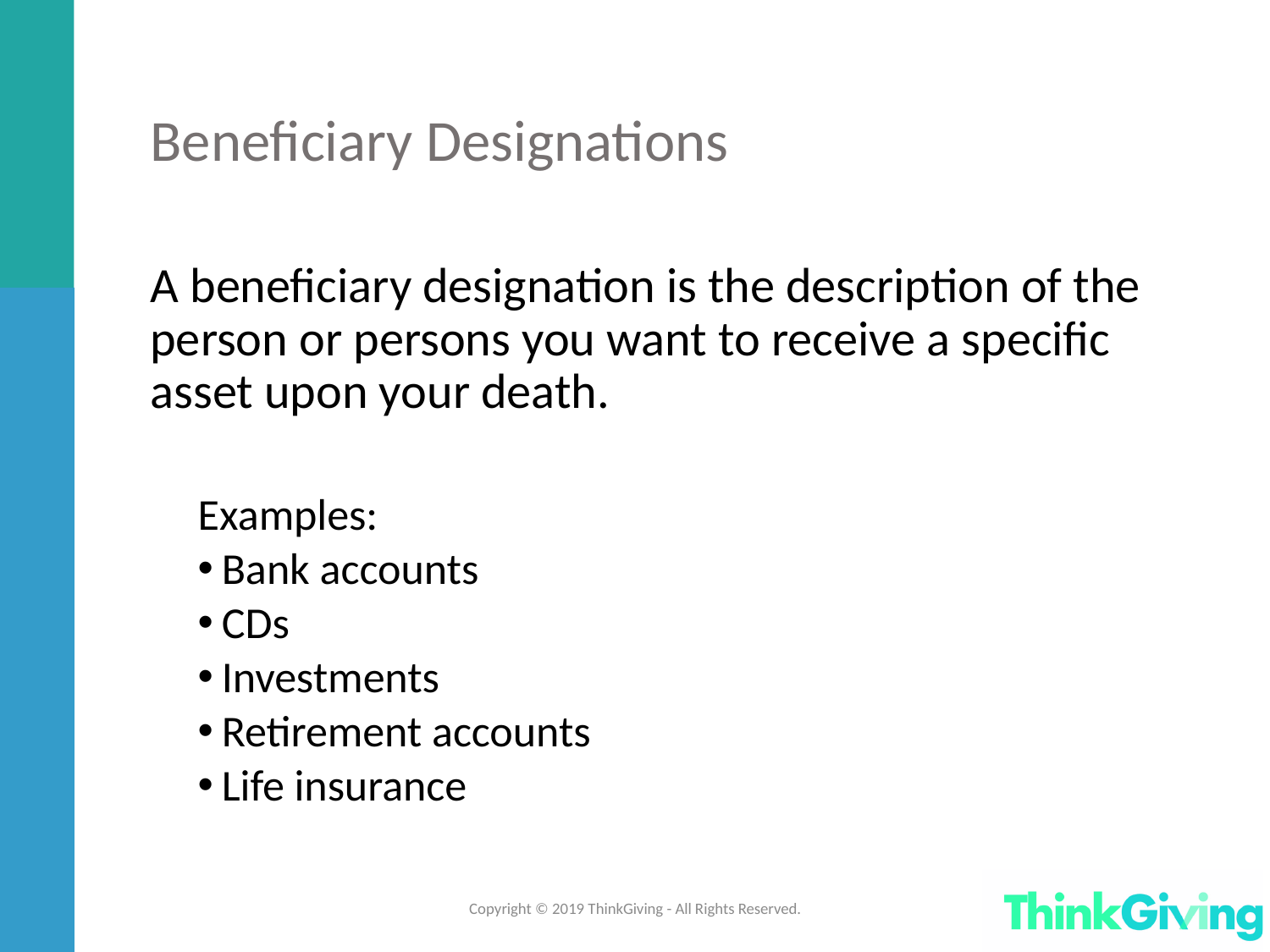

# Beneficiary Designations
A beneficiary designation is the description of the person or persons you want to receive a specific asset upon your death.

Examples:
Bank accounts
CDs
Investments
Retirement accounts
Life insurance

Copyright © 2019 ThinkGiving - All Rights Reserved.